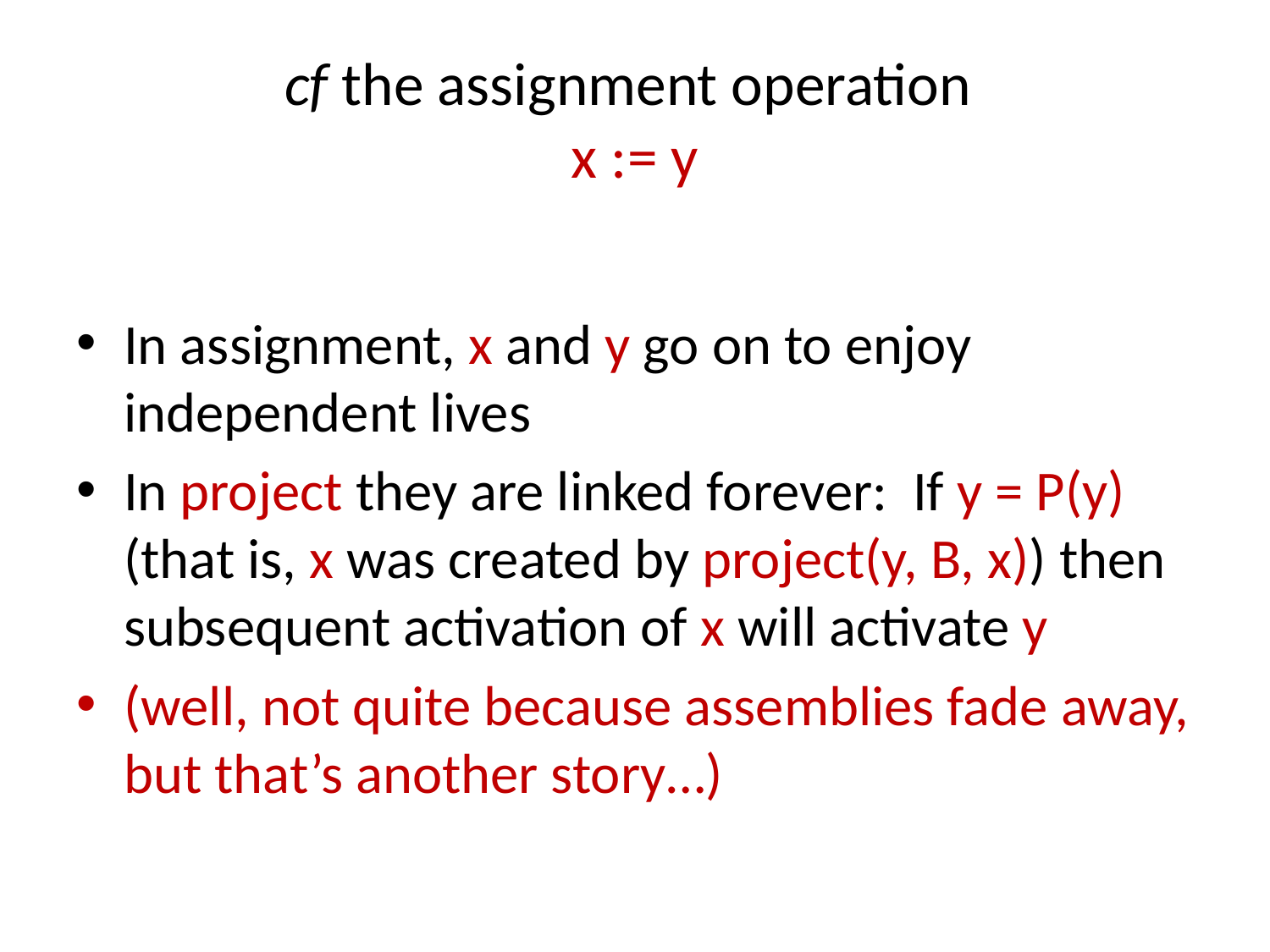

# cf the assignment operation x := y

In assignment, x and y go on to enjoy independent lives
In project they are linked forever:  If y = P(y) (that is, x was created by project(y, B, x)) then subsequent activation of x will activate y
(well, not quite because assemblies fade away, but that’s another story…)